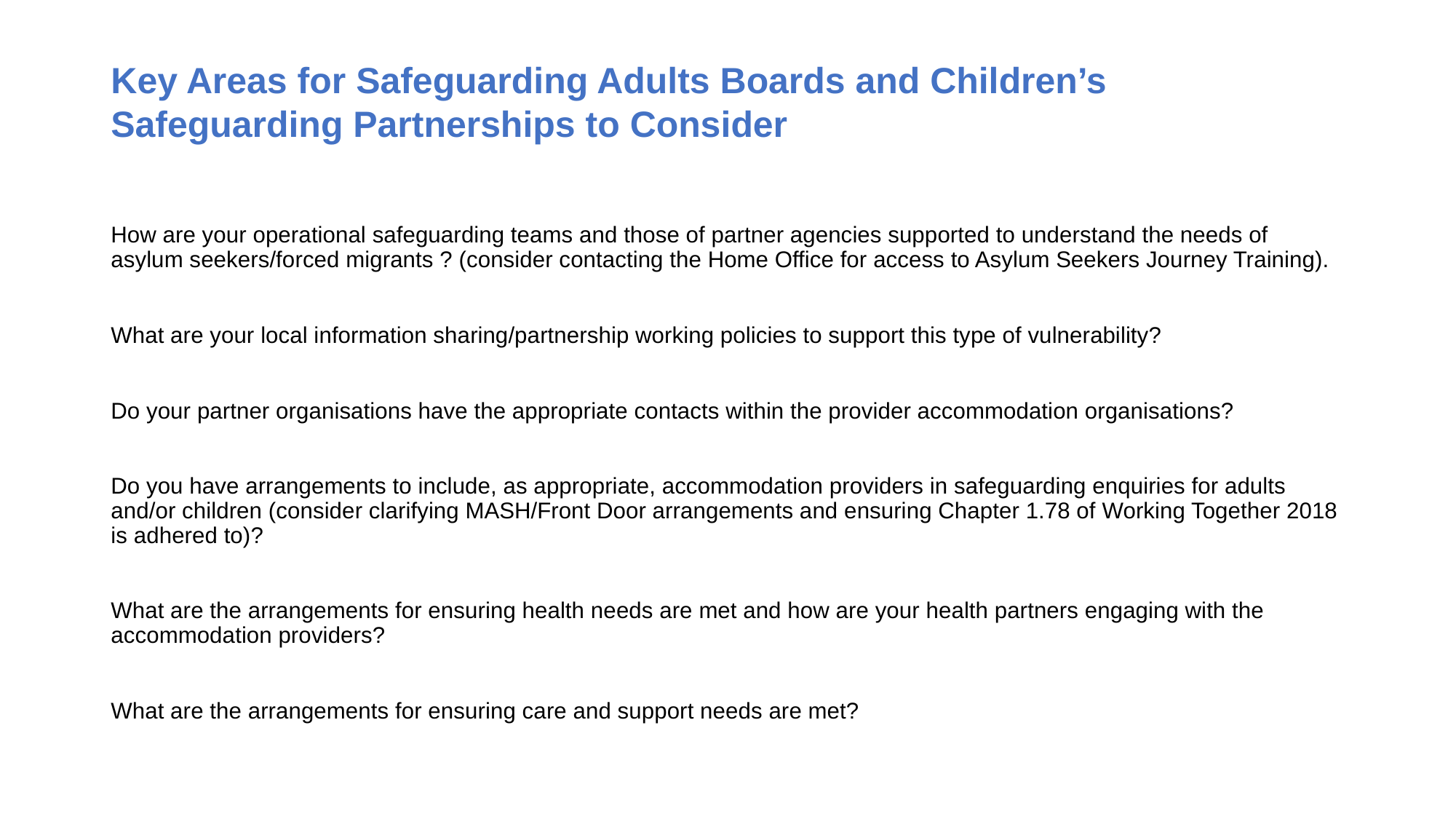

# Key Areas for Safeguarding Adults Boards and Children’s Safeguarding Partnerships to Consider
How are your operational safeguarding teams and those of partner agencies supported to understand the needs of asylum seekers/forced migrants ? (consider contacting the Home Office for access to Asylum Seekers Journey Training).

What are your local information sharing/partnership working policies to support this type of vulnerability?

Do your partner organisations have the appropriate contacts within the provider accommodation organisations?

Do you have arrangements to include, as appropriate, accommodation providers in safeguarding enquiries for adults and/or children (consider clarifying MASH/Front Door arrangements and ensuring Chapter 1.78 of Working Together 2018 is adhered to)?

What are the arrangements for ensuring health needs are met and how are your health partners engaging with the accommodation providers?

What are the arrangements for ensuring care and support needs are met?